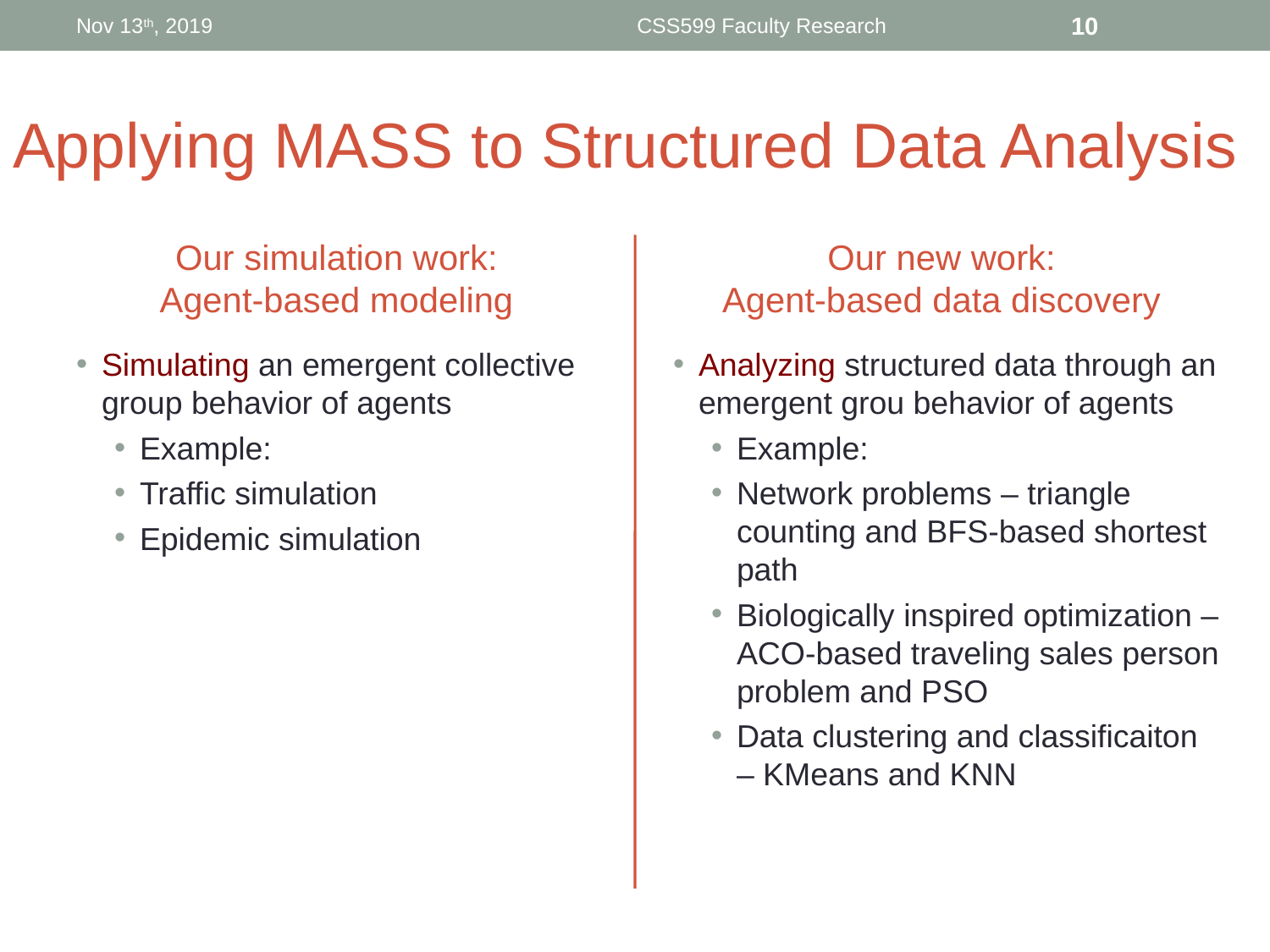

Nov 13th, 2019
CSS599 Faculty Research
10
# Applying MASS to Structured Data Analysis
Our simulation work:
Agent-based modeling
Our new work:
Agent-based data discovery
Simulating an emergent collective group behavior of agents
Example:
Traffic simulation
Epidemic simulation
Analyzing structured data through an emergent grou behavior of agents
Example:
Network problems – triangle counting and BFS-based shortest path
Biologically inspired optimization – ACO-based traveling sales person problem and PSO
Data clustering and classificaiton – KMeans and KNN